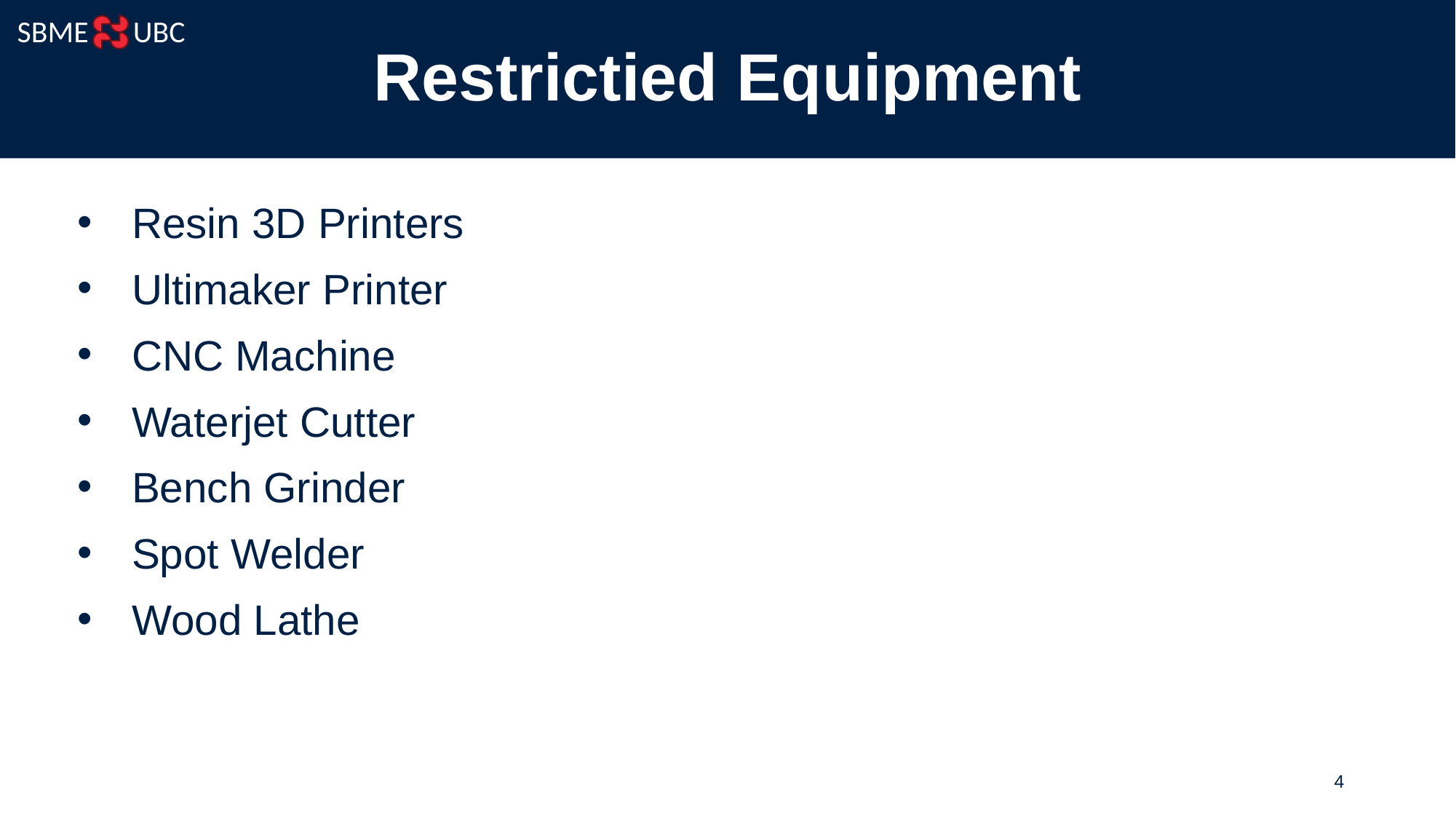

# Restrictied Equipment
UBC
SBME

Resin 3D Printers
Ultimaker Printer
CNC Machine
Waterjet Cutter
Bench Grinder
Spot Welder
Wood Lathe
4